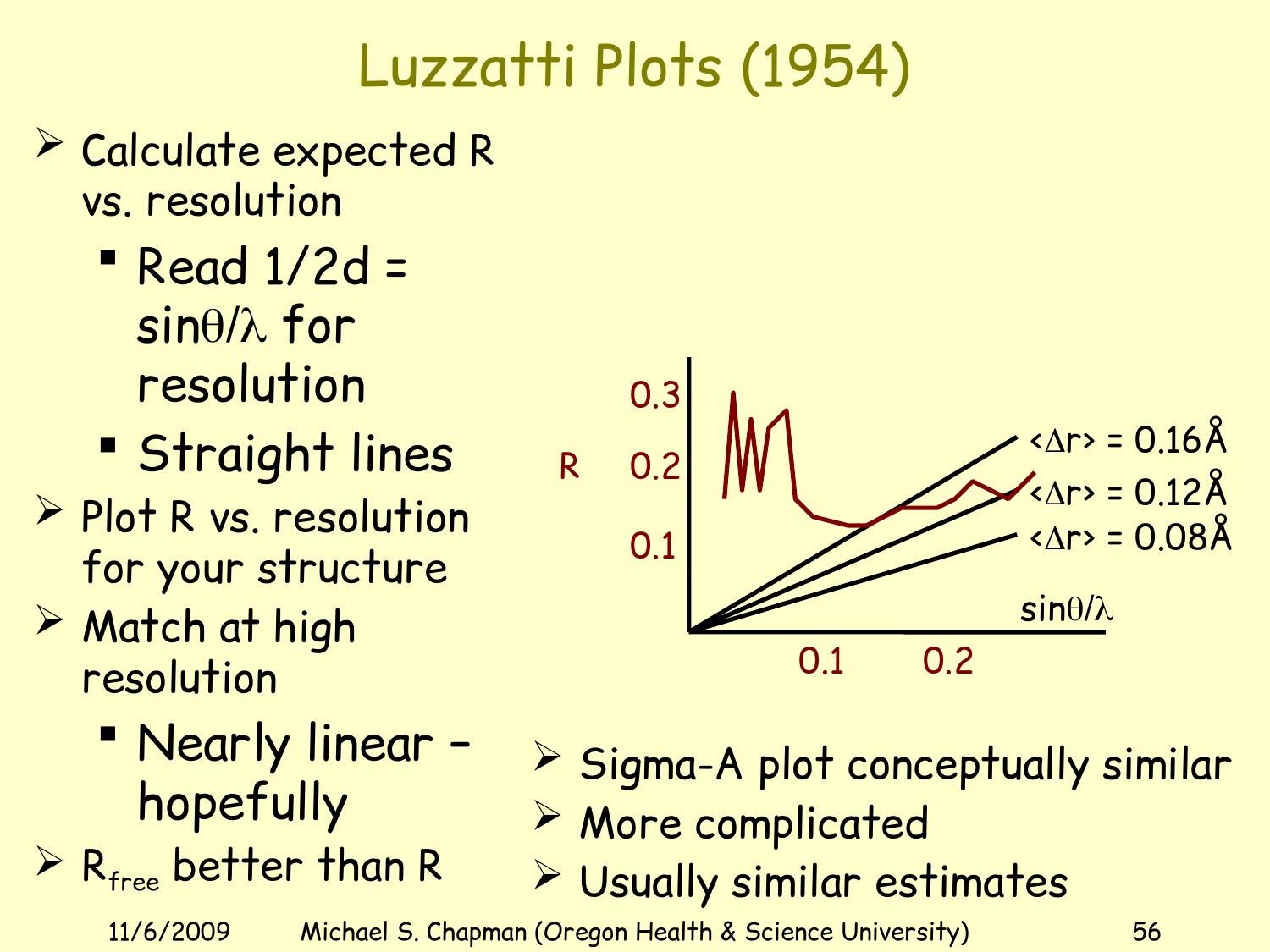

# Luzzatti Plots (1954)
Calculate expected R vs. resolution
Read 1/2d = sinθ/λ for resolution
Straight lines
Plot R vs. resolution for your structure
Match at high resolution
Nearly linear – hopefully
Rfree better than R

0.3
R
0.2
0.1
sinθ/λ

0.1
0.2

<Δr> = 0.16Å

<Δr> = 0.12Å

<Δr> = 0.08Å

Sigma-A plot conceptually similar
More complicated
Usually similar estimates
11/6/2009
Michael S. Chapman (Oregon Health & Science University)
56